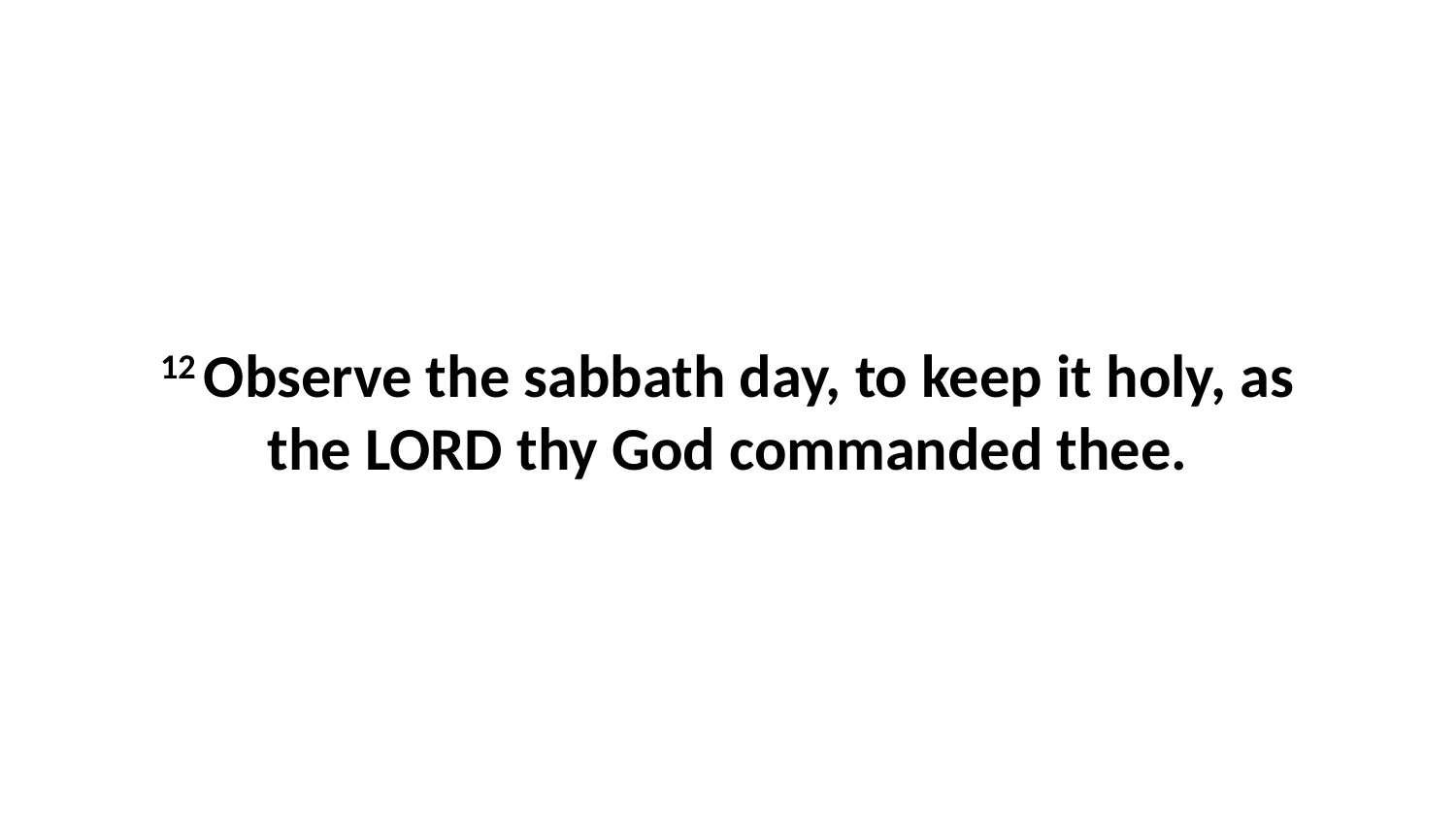

12 Observe the sabbath day, to keep it holy, as the LORD thy God commanded thee.